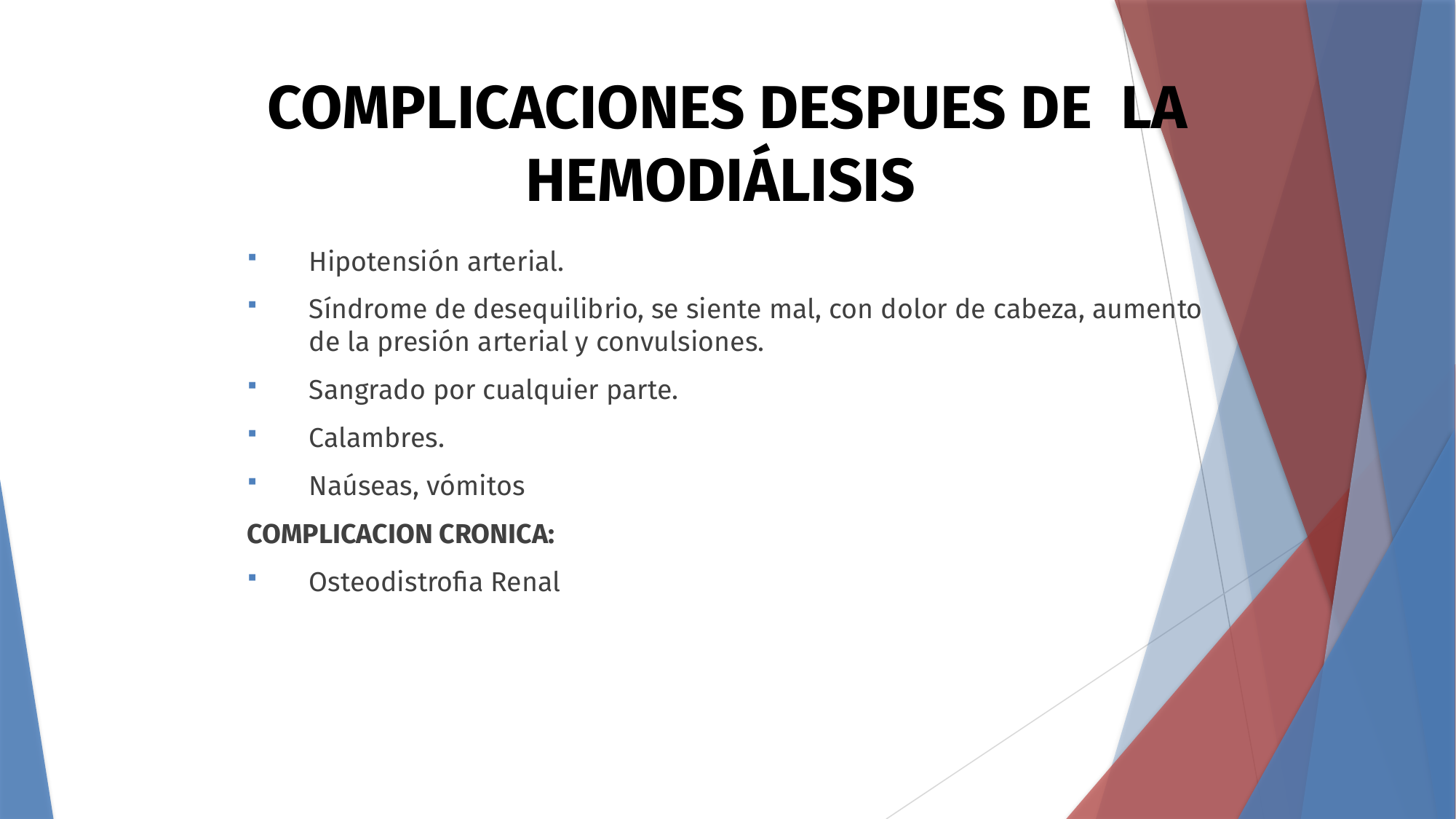

# COMPLICACIONES DESPUES DE  LA HEMODIÁLISIS
Hipotensión arterial.
Síndrome de desequilibrio, se siente mal, con dolor de cabeza, aumento de la presión arterial y convulsiones.
Sangrado por cualquier parte.
Calambres.
Naúseas, vómitos
COMPLICACION CRONICA:
Osteodistrofia Renal